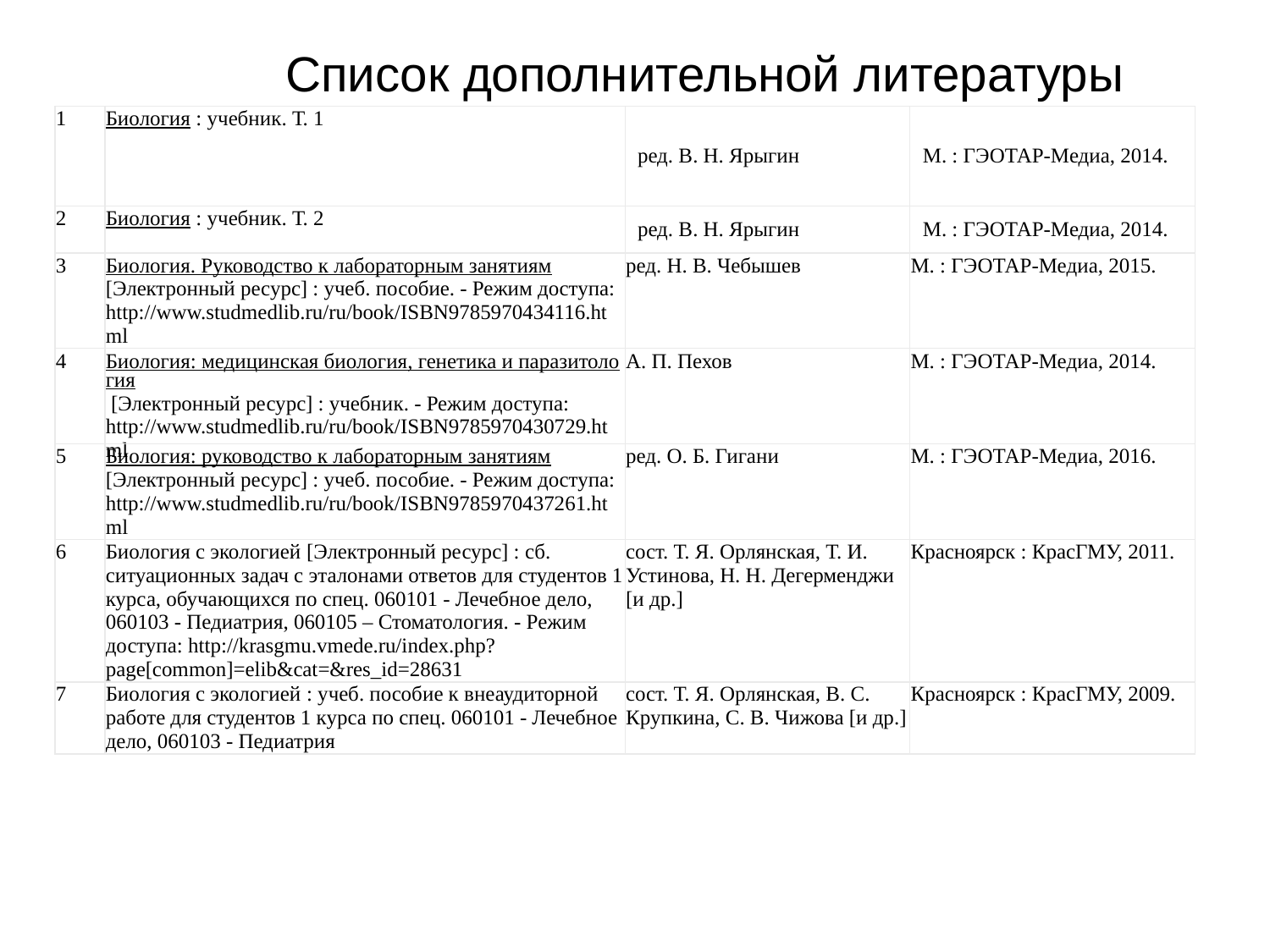

Список дополнительной литературы
| 1 | Биология : учебник. Т. 1 | ред. В. Н. Ярыгин | М. : ГЭОТАР-Медиа, 2014. |
| --- | --- | --- | --- |
| 2 | Биология : учебник. Т. 2 | ред. В. Н. Ярыгин | М. : ГЭОТАР-Медиа, 2014. |
| 3 | Биология. Руководство к лабораторным занятиям [Электронный ресурс] : учеб. пособие. - Режим доступа: http://www.studmedlib.ru/ru/book/ISBN9785970434116.html | ред. Н. В. Чебышев | М. : ГЭОТАР-Медиа, 2015. |
| 4 | Биология: медицинская биология, генетика и паразитология [Электронный ресурс] : учебник. - Режим доступа: http://www.studmedlib.ru/ru/book/ISBN9785970430729.html | А. П. Пехов | М. : ГЭОТАР-Медиа, 2014. |
| 5 | Биология: руководство к лабораторным занятиям [Электронный ресурс] : учеб. пособие. - Режим доступа: http://www.studmedlib.ru/ru/book/ISBN9785970437261.html | ред. О. Б. Гигани | М. : ГЭОТАР-Медиа, 2016. |
| 6 | Биология с экологией [Электронный ресурс] : сб. ситуационных задач с эталонами ответов для студентов 1 курса, обучающихся по спец. 060101 - Лечебное дело, 060103 - Педиатрия, 060105 – Стоматология. - Режим доступа: http://krasgmu.vmede.ru/index.php?page[common]=elib&cat=&res\_id=28631 | сост. Т. Я. Орлянская, Т. И. Устинова, Н. Н. Дегерменджи [и др.] | Красноярск : КрасГМУ, 2011. |
| 7 | Биология с экологией : учеб. пособие к внеаудиторной работе для студентов 1 курса по спец. 060101 - Лечебное дело, 060103 - Педиатрия | сост. Т. Я. Орлянская, В. С. Крупкина, С. В. Чижова [и др.] | Красноярск : КрасГМУ, 2009. |